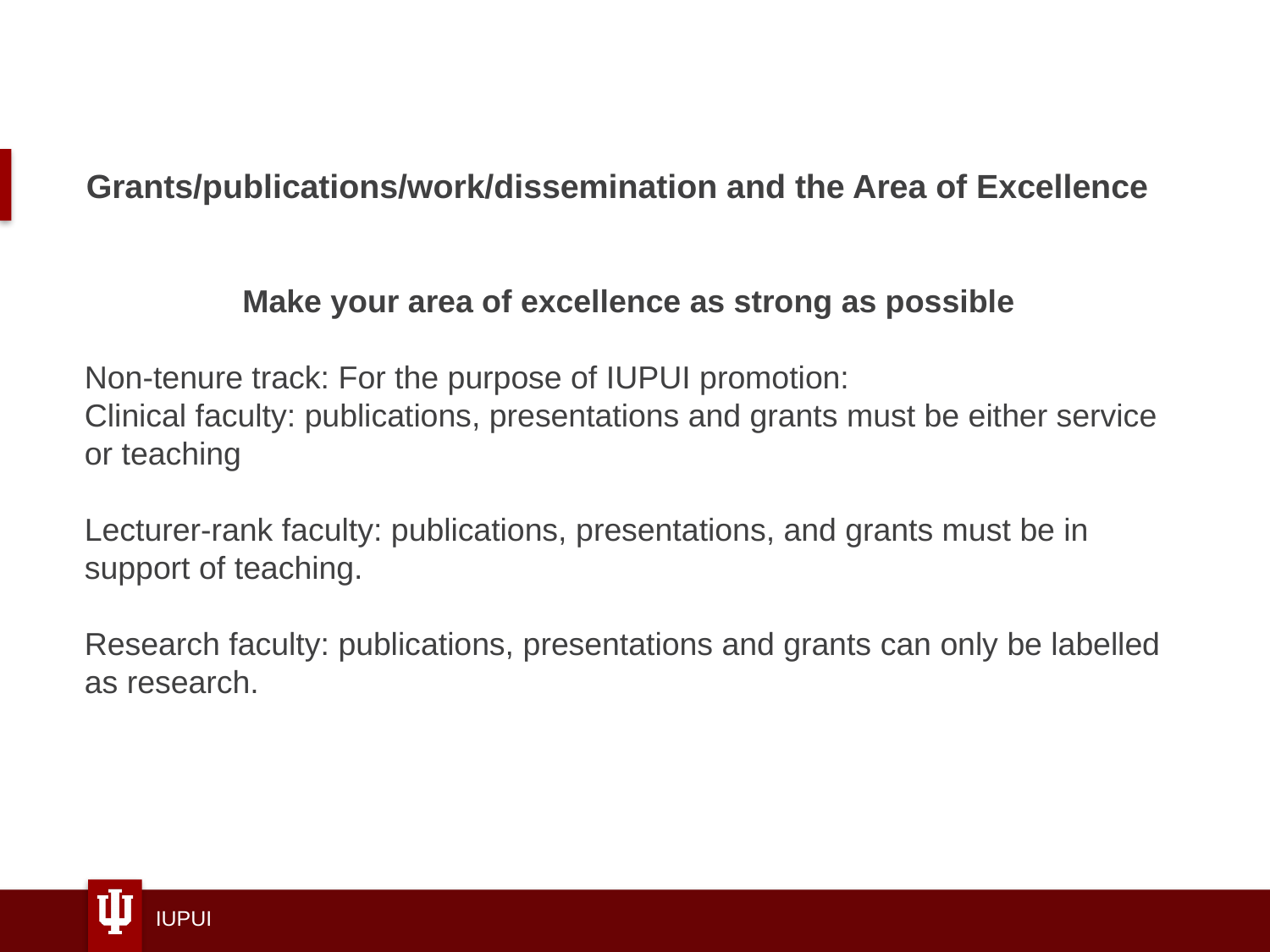

# Grants/publications/work/dissemination and the Area of Excellence
Make your area of excellence as strong as possible

Non-tenure track: For the purpose of IUPUI promotion:
Clinical faculty: publications, presentations and grants must be either service or teaching

Lecturer-rank faculty: publications, presentations, and grants must be in support of teaching.

Research faculty: publications, presentations and grants can only be labelled as research.